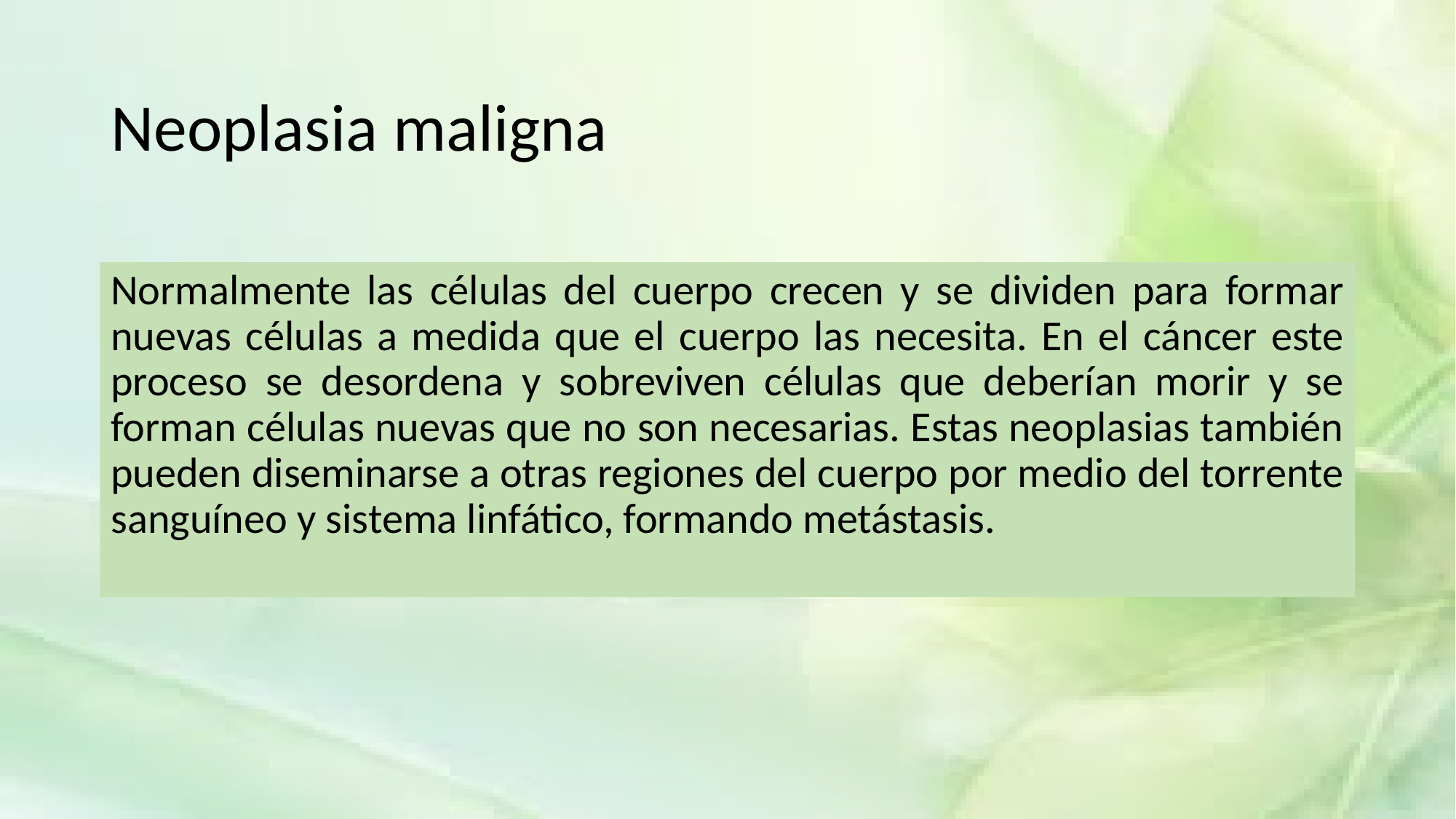

# Neoplasia maligna
Normalmente las células del cuerpo crecen y se dividen para formar nuevas células a medida que el cuerpo las necesita. En el cáncer este proceso se desordena y sobreviven células que deberían morir y se forman células nuevas que no son necesarias. Estas neoplasias también pueden diseminarse a otras regiones del cuerpo por medio del torrente sanguíneo y sistema linfático, formando metástasis.